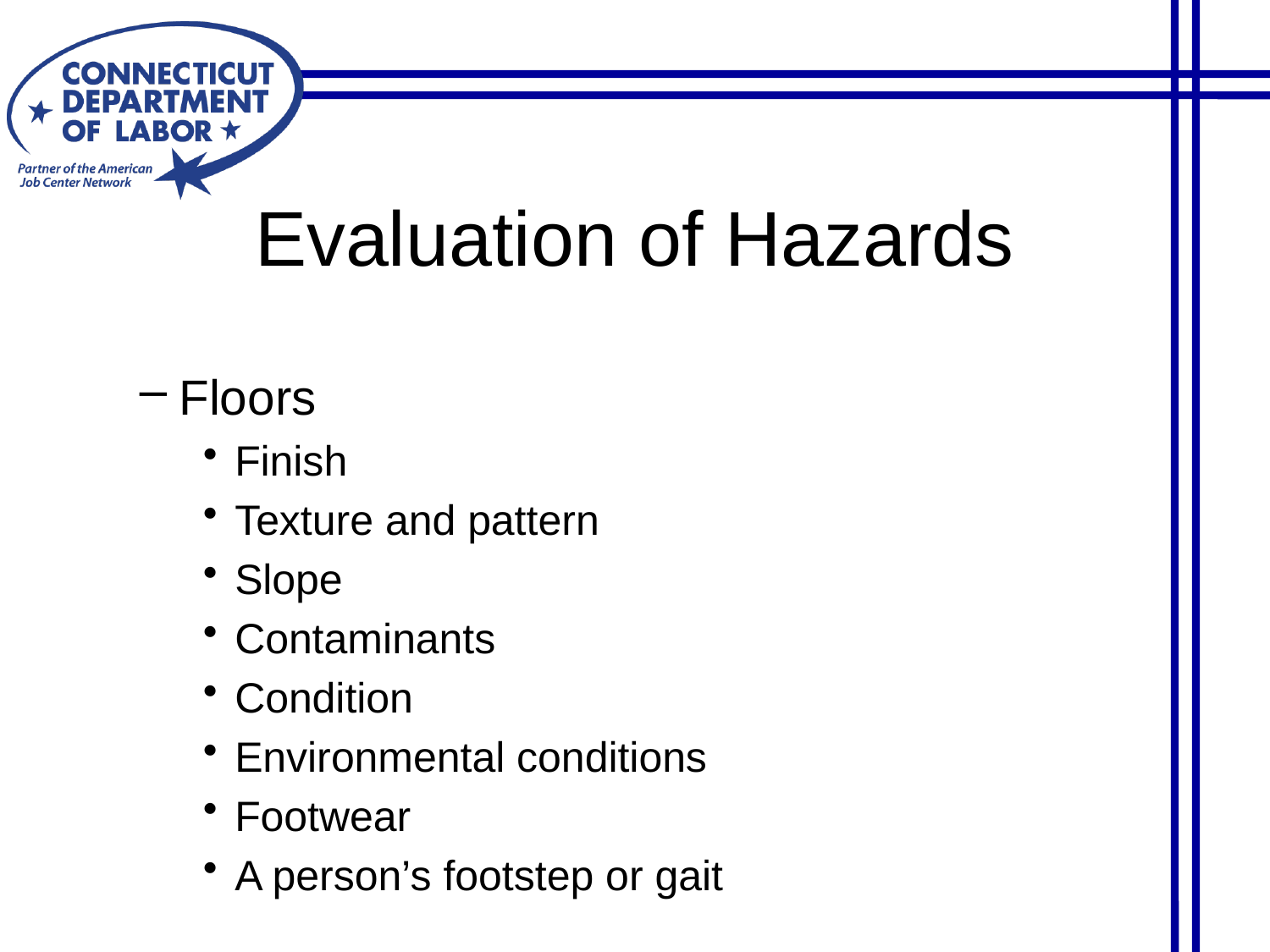

Evaluation of Hazards
Floors
Finish
Texture and pattern
Slope
Contaminants
Condition
Environmental conditions
Footwear
A person’s footstep or gait